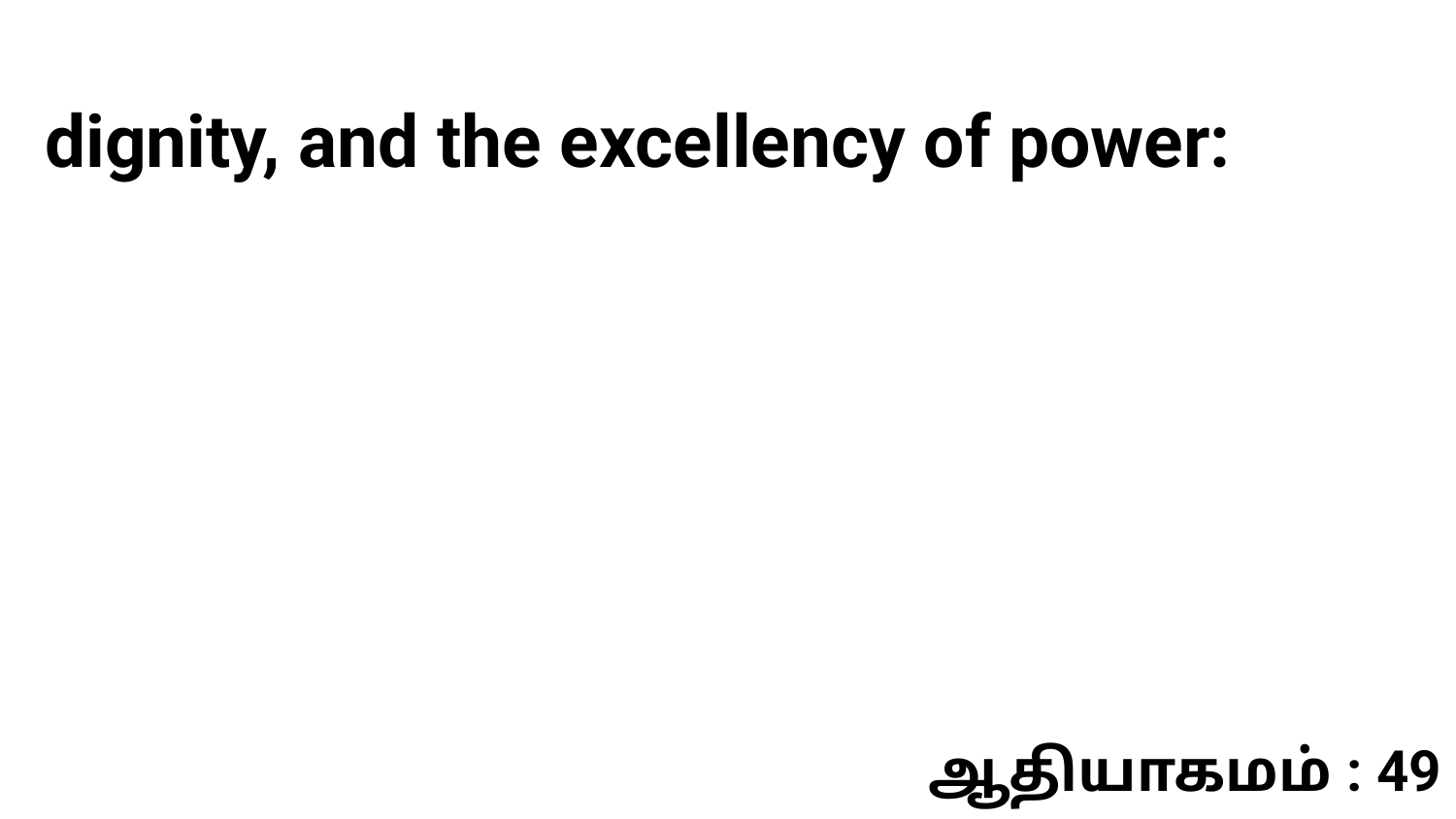

dignity, and the excellency of power:
ஆதியாகமம் : 49